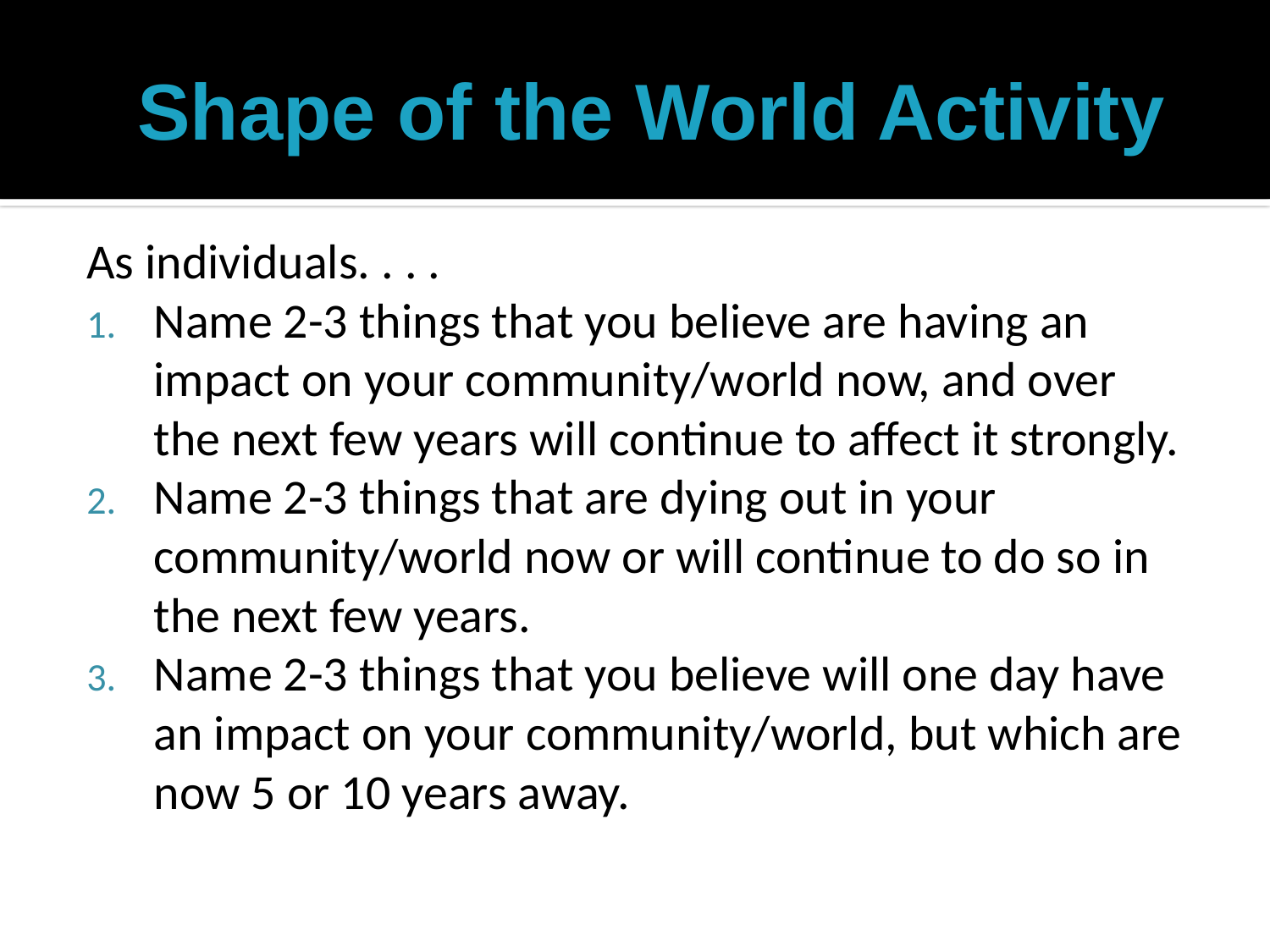

# Shape of the World Activity
As individuals. . . .
Name 2-3 things that you believe are having an impact on your community/world now, and over the next few years will continue to affect it strongly.
Name 2-3 things that are dying out in your community/world now or will continue to do so in the next few years.
Name 2-3 things that you believe will one day have an impact on your community/world, but which are now 5 or 10 years away.